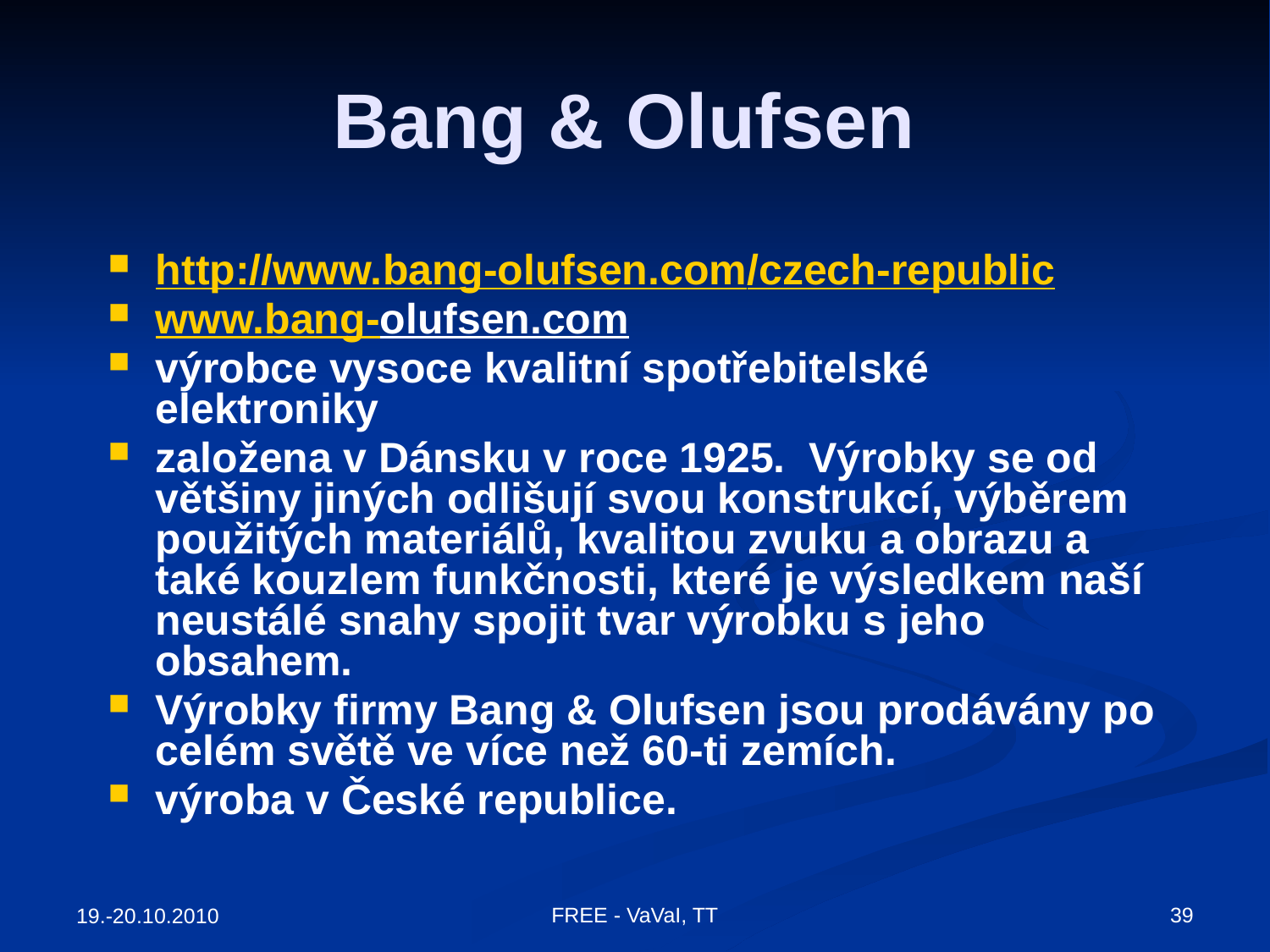

# Bang & Olufsen
http://www.bang-olufsen.com/czech-republic
www.bang-olufsen.com
výrobce vysoce kvalitní spotřebitelské elektroniky
založena v Dánsku v roce 1925.  Výrobky se od většiny jiných odlišují svou konstrukcí, výběrem použitých materiálů, kvalitou zvuku a obrazu a také kouzlem funkčnosti, které je výsledkem naší neustálé snahy spojit tvar výrobku s jeho obsahem.
Výrobky firmy Bang & Olufsen jsou prodávány po celém světě ve více než 60-ti zemích.
výroba v České republice.
FREE - VaVaI, TT
39
19.-20.10.2010